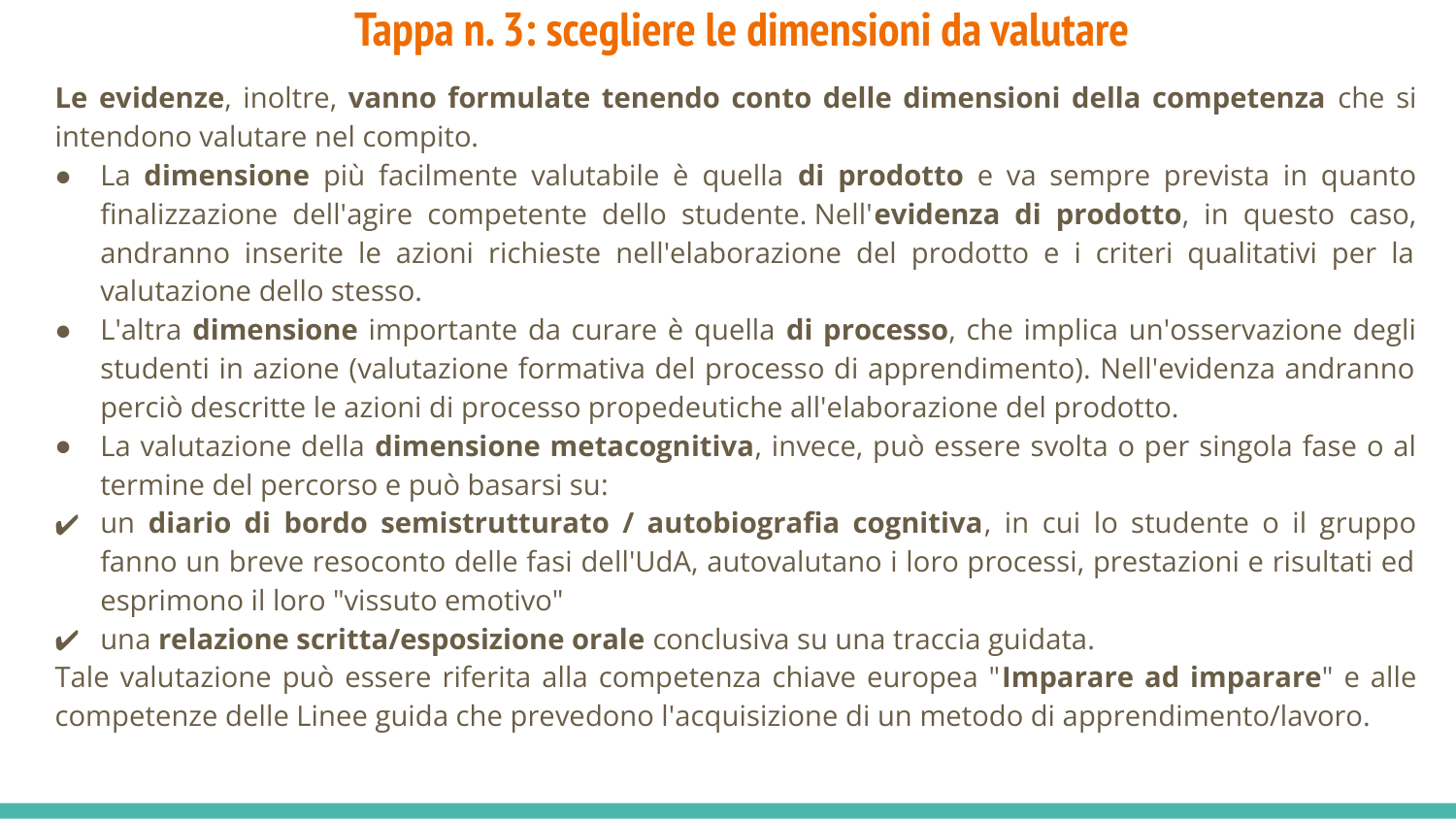

# Tappa n. 3: scegliere le dimensioni da valutare
Le evidenze, inoltre, vanno formulate tenendo conto delle dimensioni della competenza che si intendono valutare nel compito.
La dimensione più facilmente valutabile è quella di prodotto e va sempre prevista in quanto finalizzazione dell'agire competente dello studente. Nell'evidenza di prodotto, in questo caso, andranno inserite le azioni richieste nell'elaborazione del prodotto e i criteri qualitativi per la valutazione dello stesso.
L'altra dimensione importante da curare è quella di processo, che implica un'osservazione degli studenti in azione (valutazione formativa del processo di apprendimento). Nell'evidenza andranno perciò descritte le azioni di processo propedeutiche all'elaborazione del prodotto.
La valutazione della dimensione metacognitiva, invece, può essere svolta o per singola fase o al termine del percorso e può basarsi su:
un diario di bordo semistrutturato / autobiografia cognitiva, in cui lo studente o il gruppo fanno un breve resoconto delle fasi dell'UdA, autovalutano i loro processi, prestazioni e risultati ed esprimono il loro "vissuto emotivo"
una relazione scritta/esposizione orale conclusiva su una traccia guidata.
Tale valutazione può essere riferita alla competenza chiave europea "Imparare ad imparare" e alle competenze delle Linee guida che prevedono l'acquisizione di un metodo di apprendimento/lavoro.